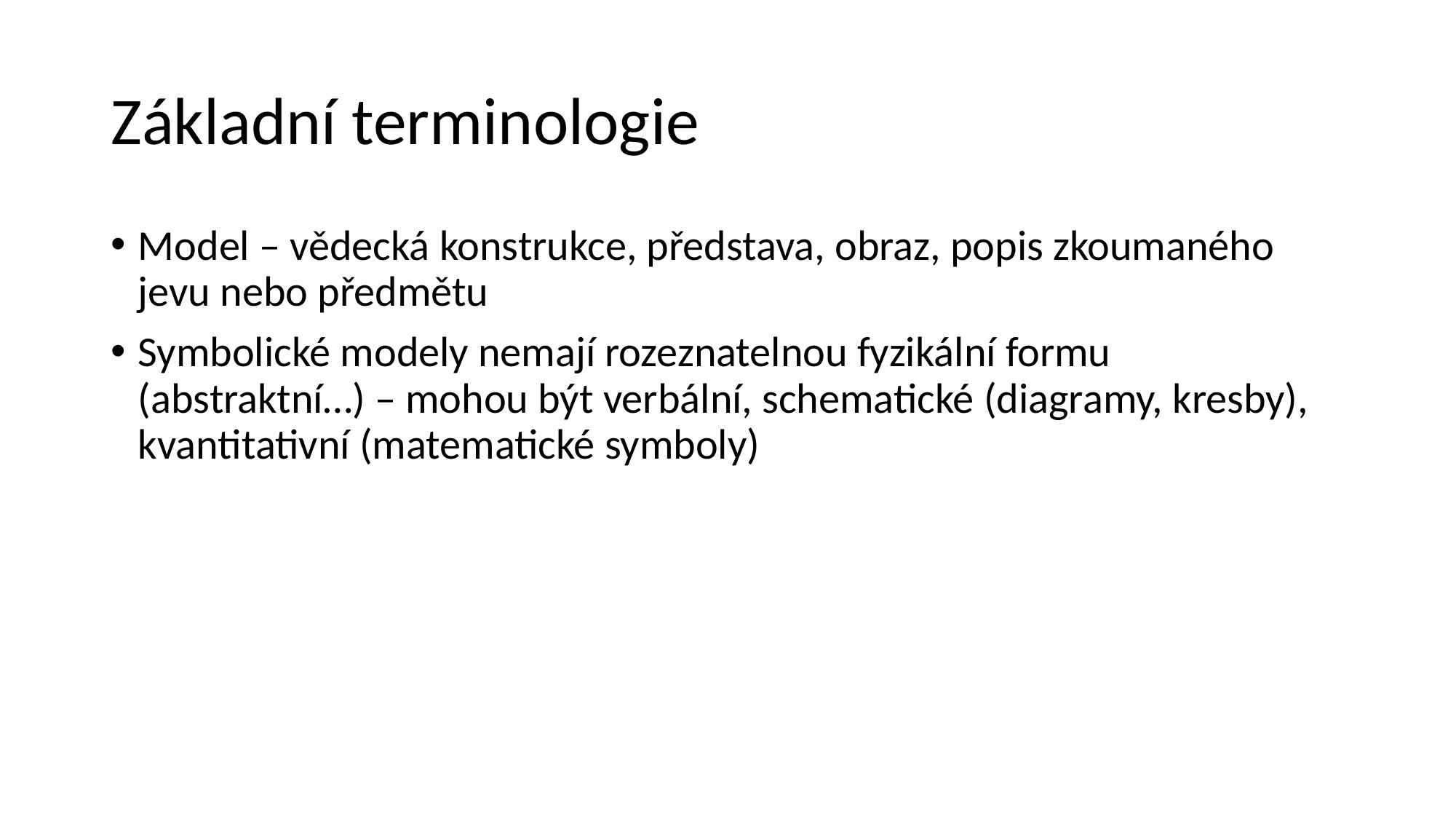

# Základní terminologie
Model – vědecká konstrukce, představa, obraz, popis zkoumaného jevu nebo předmětu
Symbolické modely nemají rozeznatelnou fyzikální formu (abstraktní…) – mohou být verbální, schematické (diagramy, kresby), kvantitativní (matematické symboly)